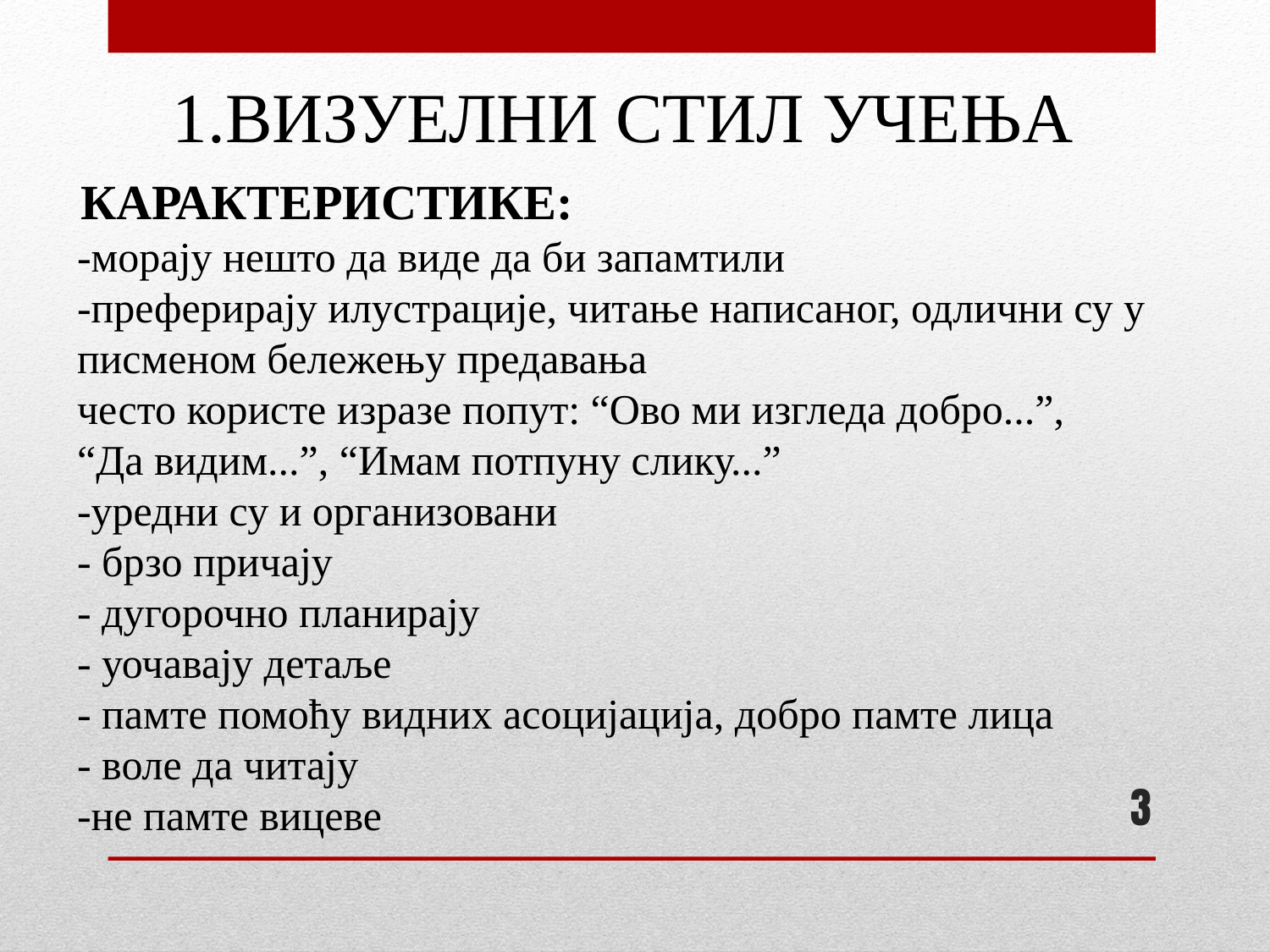

1.ВИЗУЕЛНИ СТИЛ УЧЕЊА
КАРАКТЕРИСТИКЕ:
-морају нешто да виде да би запамтили
-преферирају илустрације, читање написаног, одлични су у
писменом бележењу предавања
често користе изразе попут: “Ово ми изгледа добро...”,
“Да видим...”, “Имам потпуну слику...”
-уредни су и организовани
- брзо причају
- дугорочно планирају
- уочавају детаље
- памте помоћу видних асоцијација, добро памте лица
- воле да читају
-не памте вицеве

3